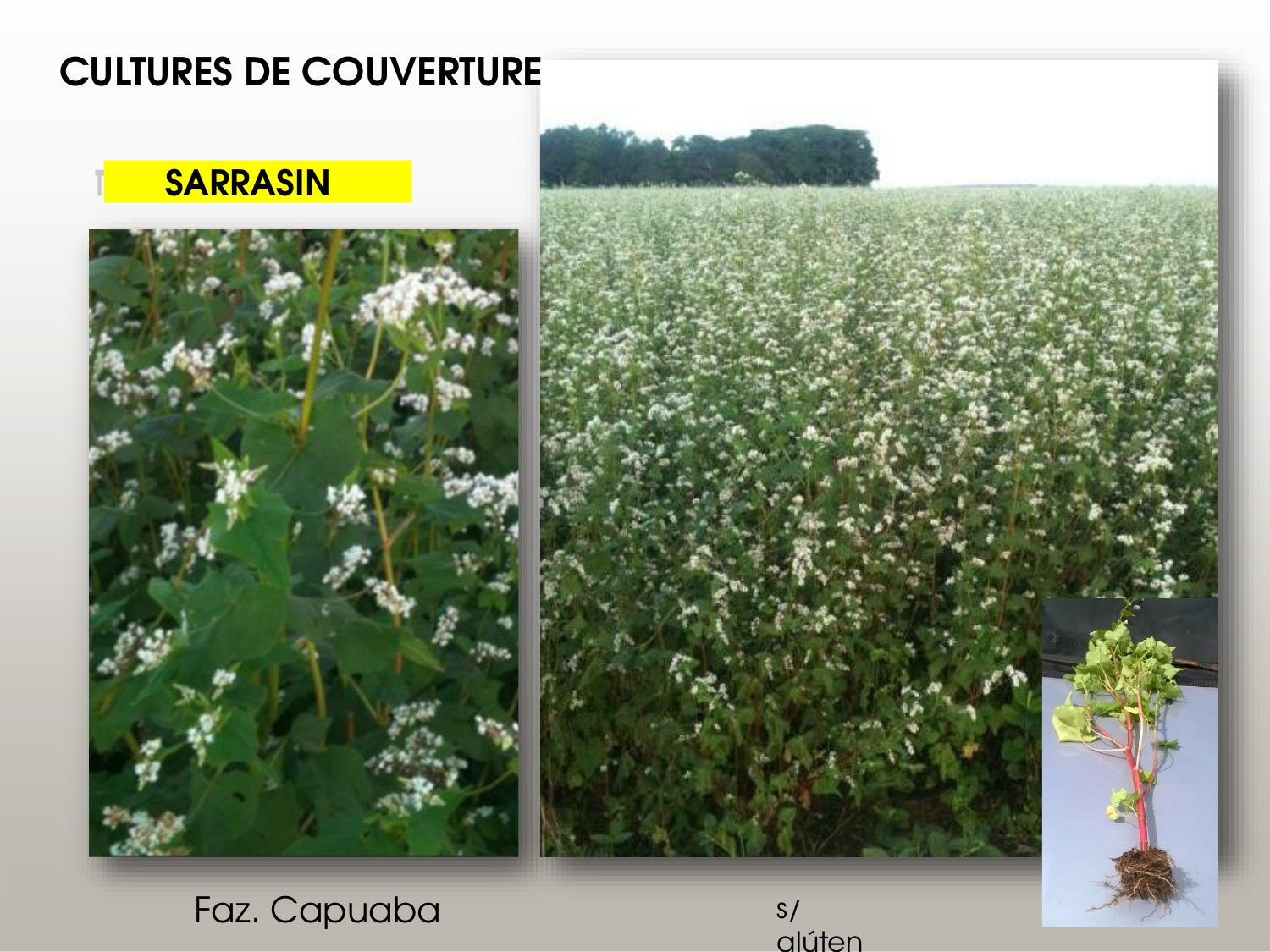

CULTURES DE COUVERTURE

      SARRASIN

Faz. Capuaba
s/ glúten